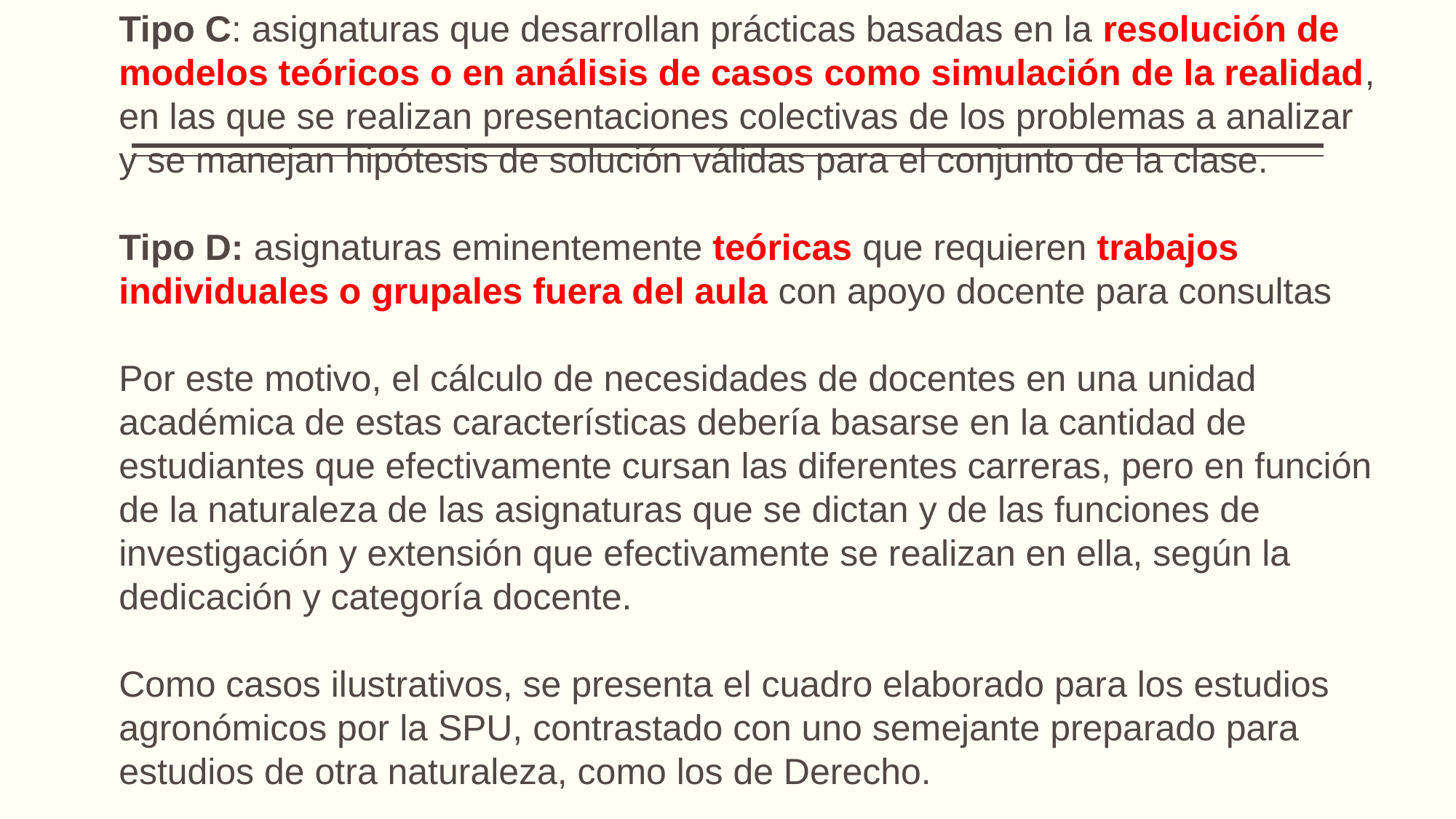

Tipo C: asignaturas que desarrollan prácticas basadas en la resolución de modelos teóricos o en análisis de casos como simulación de la realidad, en las que se realizan presentaciones colectivas de los problemas a analizar y se manejan hipótesis de solución válidas para el conjunto de la clase.

Tipo D: asignaturas eminentemente teóricas que requieren trabajos individuales o grupales fuera del aula con apoyo docente para consultas

Por este motivo, el cálculo de necesidades de docentes en una unidad académica de estas características debería basarse en la cantidad de estudiantes que efectivamente cursan las diferentes carreras, pero en función de la naturaleza de las asignaturas que se dictan y de las funciones de investigación y extensión que efectivamente se realizan en ella, según la dedicación y categoría docente.

Como casos ilustrativos, se presenta el cuadro elaborado para los estudios agronómicos por la SPU, contrastado con uno semejante preparado para estudios de otra naturaleza, como los de Derecho.